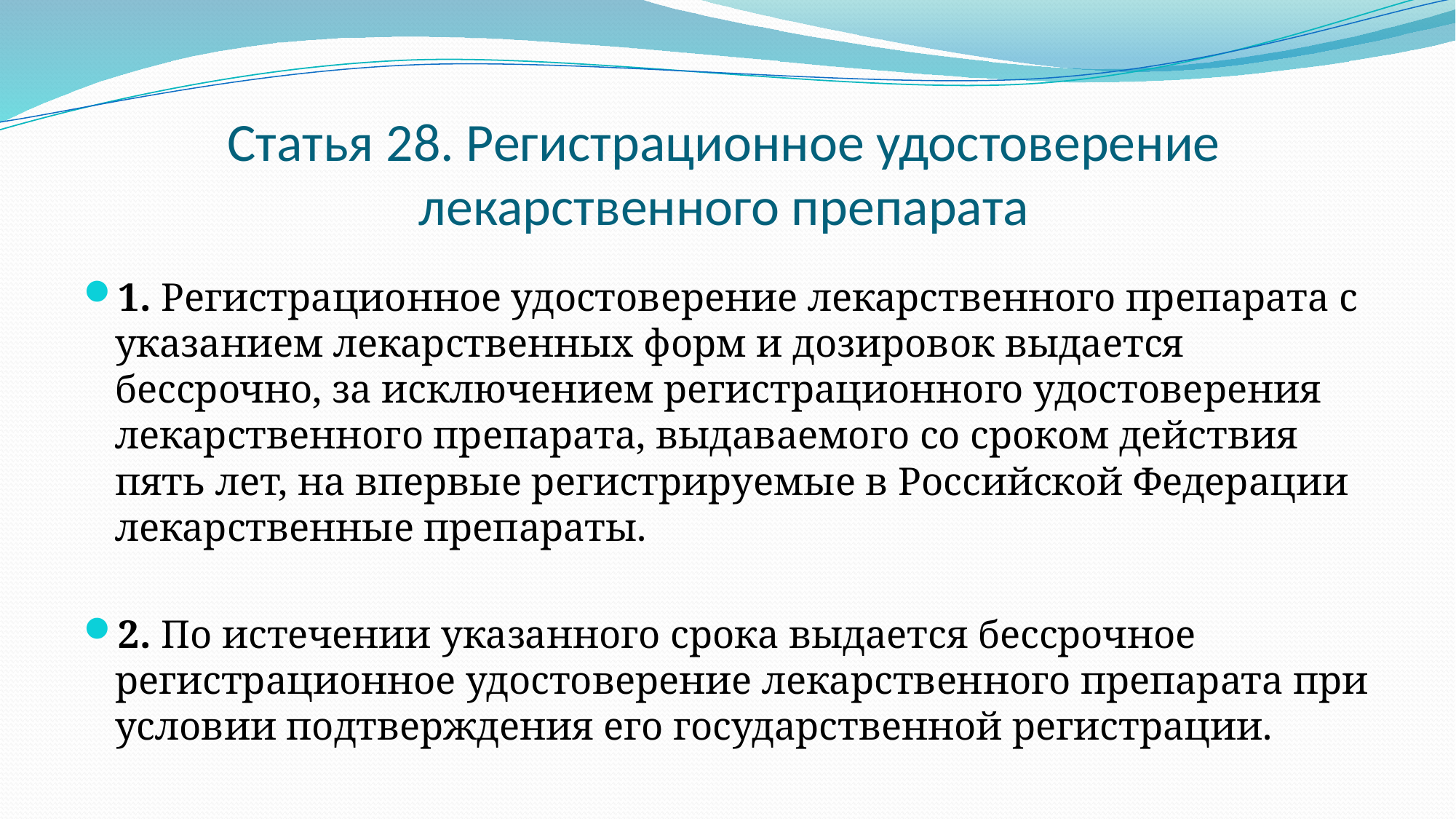

# Статья 28. Регистрационное удостоверение лекарственного препарата
1. Регистрационное удостоверение лекарственного препарата с указанием лекарственных форм и дозировок выдается бессрочно, за исключением регистрационного удостоверения лекарственного препарата, выдаваемого со сроком действия пять лет, на впервые регистрируемые в Российской Федерации лекарственные препараты.

2. По истечении указанного срока выдается бессрочное регистрационное удостоверение лекарственного препарата при условии подтверждения его государственной регистрации.